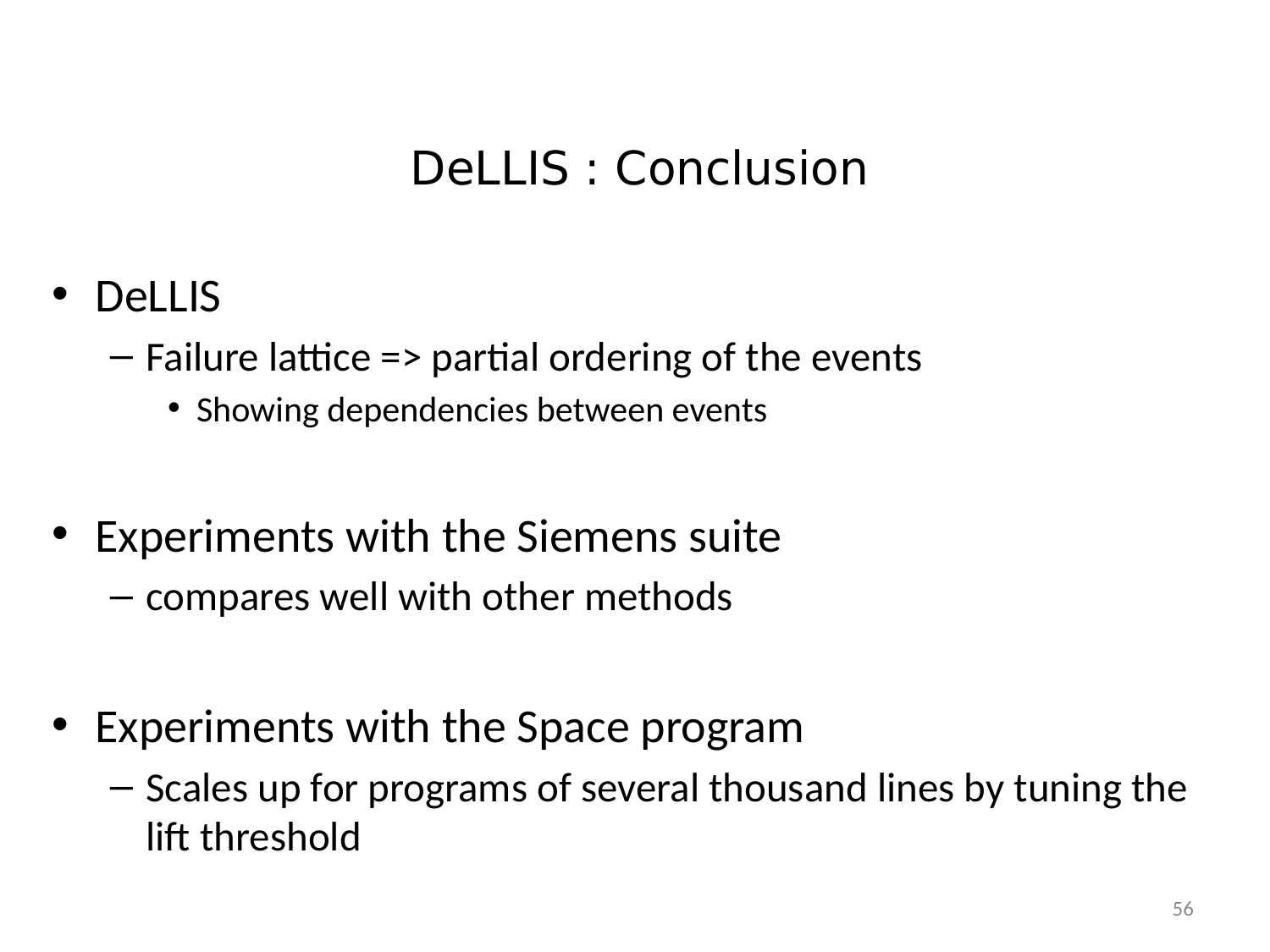

# DeLLIS : Conclusion
DeLLIS
Failure lattice => partial ordering of the events
Showing dependencies between events

Experiments with the Siemens suite
compares well with other methods

Experiments with the Space program
Scales up for programs of several thousand lines by tuning the lift threshold
56